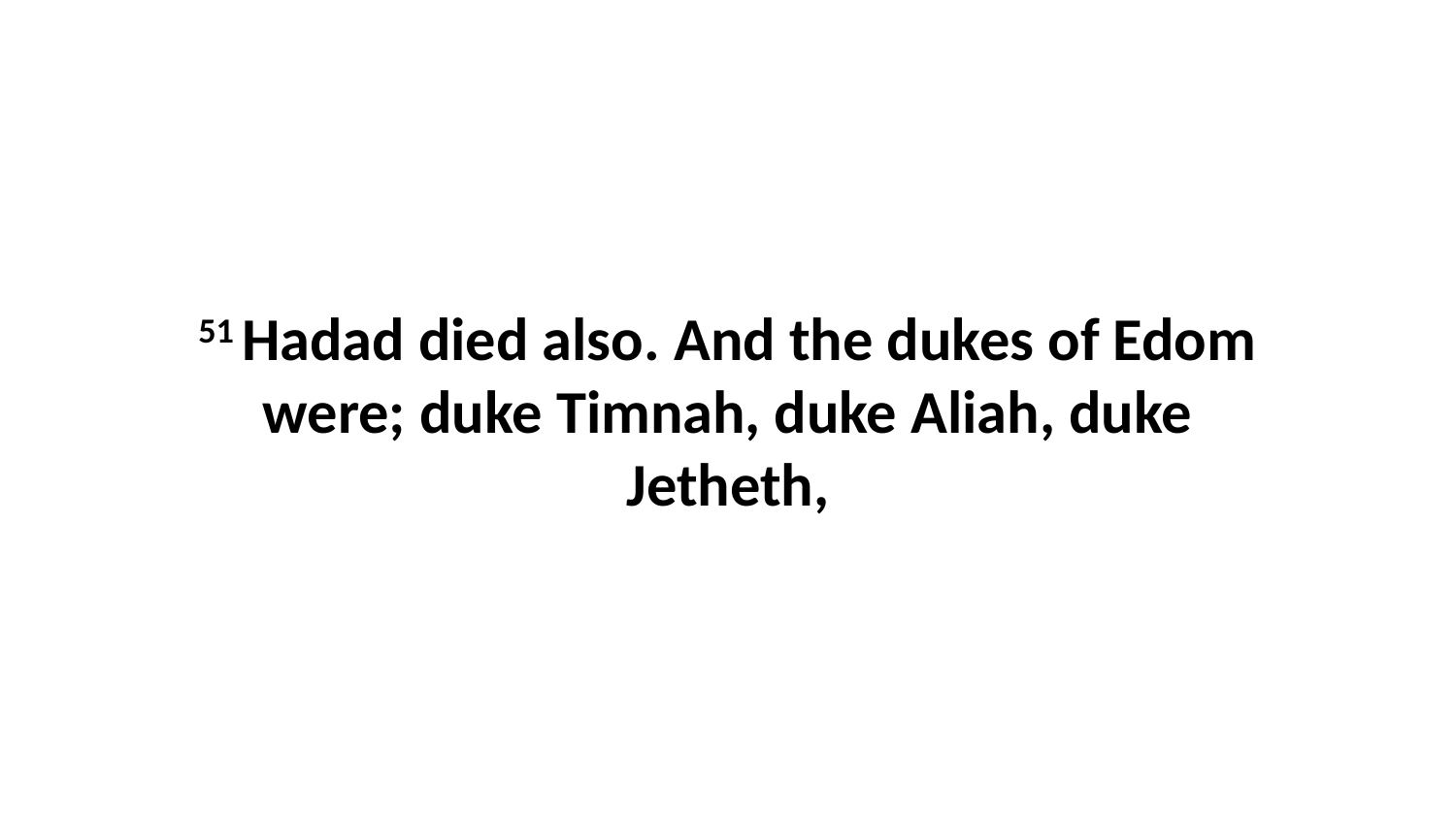

51 Hadad died also. And the dukes of Edom were; duke Timnah, duke Aliah, duke Jetheth,